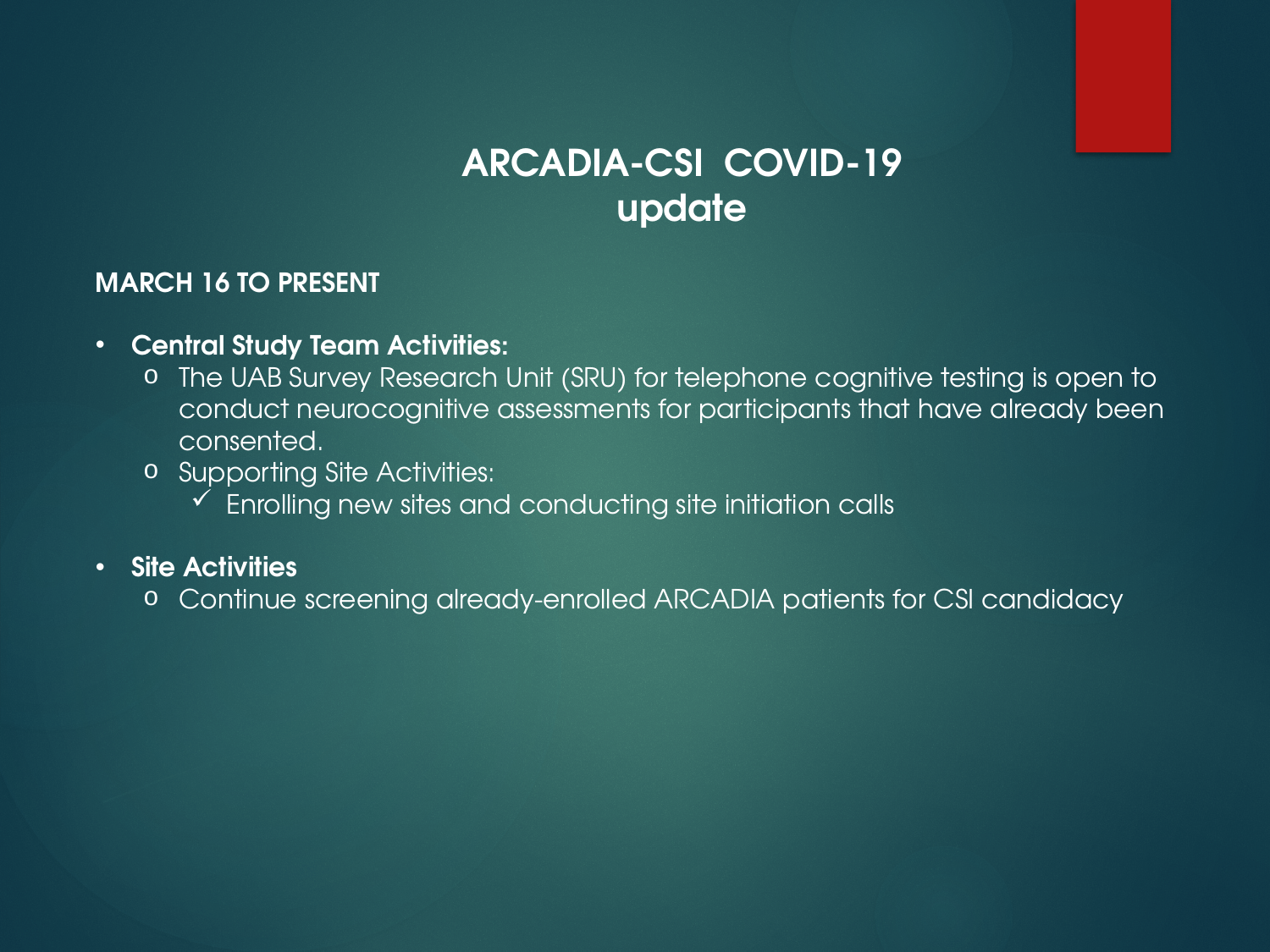

ARCADIA-CSI  COVID-19 update

MARCH 16 TO PRESENT

Central Study Team Activities:
The UAB Survey Research Unit (SRU) for telephone cognitive testing is open to conduct neurocognitive assessments for participants that have already been consented.
Supporting Site Activities:
Enrolling new sites and conducting site initiation calls

Site Activities
Continue screening already-enrolled ARCADIA patients for CSI candidacy